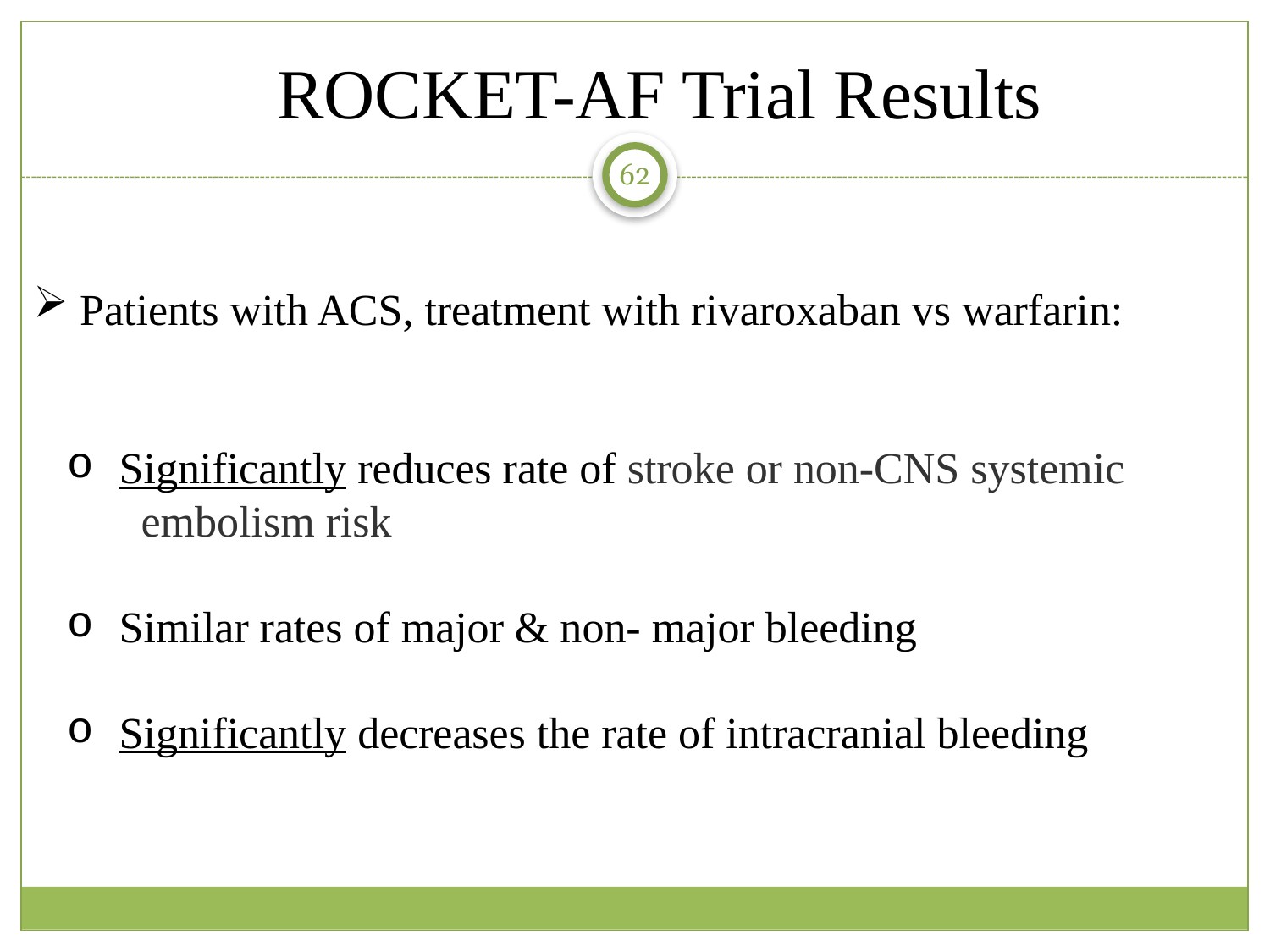

ROCKET-AF Trial Results
62
 Patients with ACS, treatment with rivaroxaban vs warfarin:

  Significantly reduces rate of stroke or non-CNS systemic
    embolism risk

  Similar rates of major & non- major bleeding

  Significantly decreases the rate of intracranial bleeding